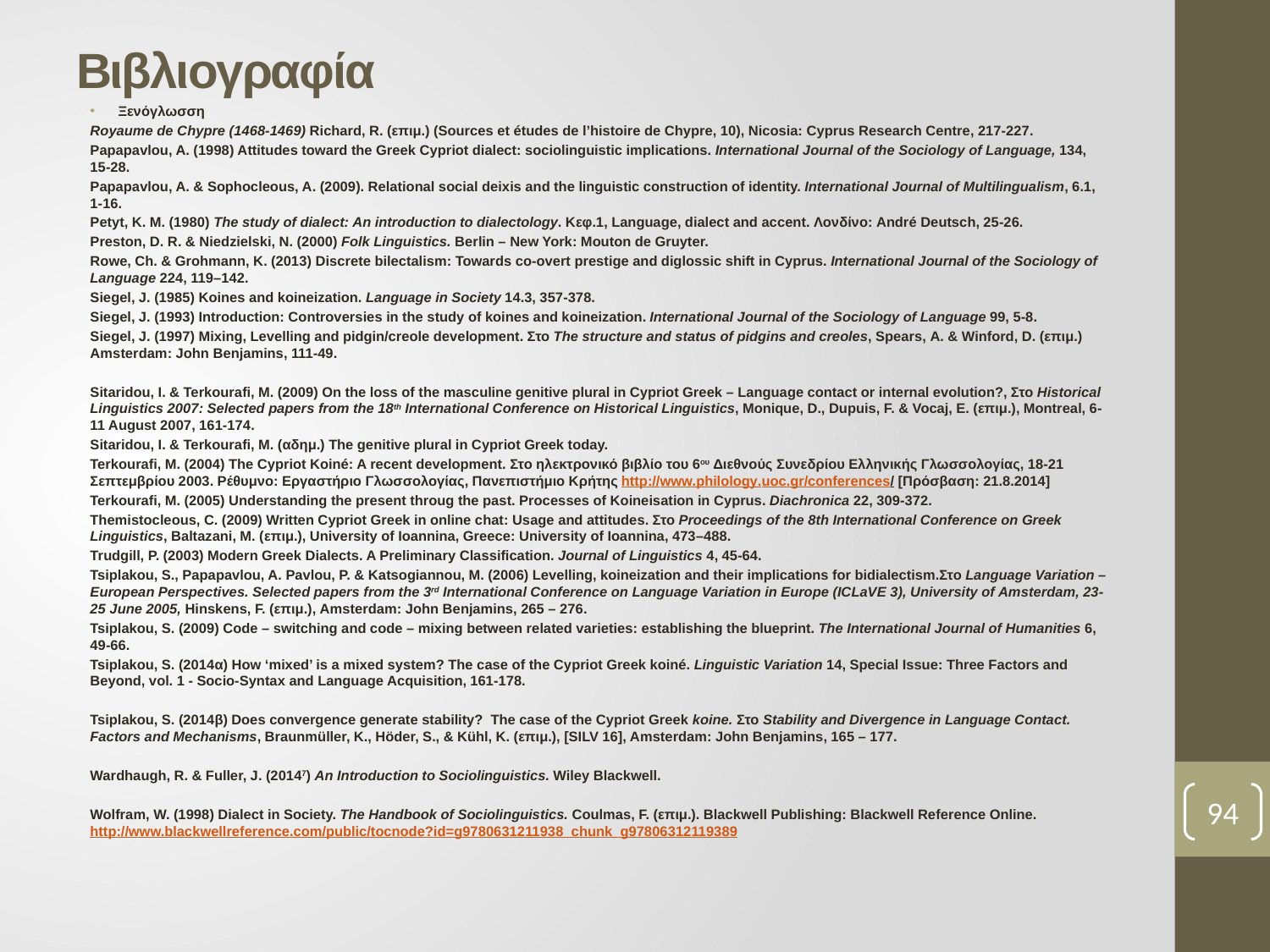

# Βιβλιογραφία
Ξενόγλωσση
Royaume de Chypre (1468-1469) Richard, R. (επιμ.) (Sources et études de l’histoire de Chypre, 10), Nicosia: Cyprus Research Centre, 217-227.
Papapavlou, A. (1998) Attitudes toward the Greek Cypriot dialect: sociolinguistic implications. International Journal of the Sociology of Language, 134, 15-28.
Papapavlou, A. & Sophocleous, A. (2009). Relational social deixis and the linguistic construction of identity. International Journal of Multilingualism, 6.1, 1-16.
Petyt, K. M. (1980) The study of dialect: An introduction to dialectology. Kεφ.1, Language, dialect and accent. Λονδίνο: André Deutsch, 25-26.
Preston, D. R. & Niedzielski, N. (2000) Folk Linguistics. Berlin – New York: Mouton de Gruyter.
Rowe, Ch. & Grohmann, Κ. (2013) Discrete bilectalism: Towards co-overt prestige and diglossic shift in Cyprus. International Journal of the Sociology of Language 224, 119–142.
Siegel, J. (1985) Koines and koineization. Language in Society 14.3, 357-378.
Siegel, J. (1993) Introduction: Controversies in the study of koines and koineization. International Journal of the Sociology of Language 99, 5-8.
Siegel, J. (1997) Mixing, Levelling and pidgin/creole development. Στο The structure and status of pidgins and creoles, Spears, Α. & Winford, D. (επιμ.) Amsterdam: John Benjamins, 111-49.

Sitaridou, I. & Terkourafi, M. (2009) On the loss of the masculine genitive plural in Cypriot Greek – Language contact or internal evolution?, Στο Historical Linguistics 2007: Selected papers from the 18th International Conference on Historical Linguistics, Monique, D., Dupuis, F. & Vocaj, E. (επιμ.), Montreal, 6-11 August 2007, 161-174.
Sitaridou, I. & Terkourafi, M. (αδημ.) The genitive plural in Cypriot Greek today.
Terkourafi, M. (2004) The Cypriot Koiné: A recent development. Στο ηλεκτρονικό βιβλίο του 6ου Διεθνούς Συνεδρίου Ελληνικής Γλωσσολογίας, 18-21 Σεπτεμβρίου 2003. Ρέθυμνο: Εργαστήριο Γλωσσολογίας, Πανεπιστήμιο Κρήτης http://www.philology.uoc.gr/conferences/ [Πρόσβαση: 21.8.2014]
Terkourafi, M. (2005) Understanding the present throug the past. Processes of Koineisation in Cyprus. Diachronica 22, 309-372.
Themistocleous, C. (2009) Written Cypriot Greek in online chat: Usage and attitudes. Στο Proceedings of the 8th International Conference on Greek Linguistics, Baltazani, M. (επιμ.), University of Ioannina, Greece: University of Ioannina, 473–488.
Trudgill, P. (2003) Modern Greek Dialects. A Preliminary Classification. Journal of Linguistics 4, 45-64.
Tsiplakou, S., Papapavlou, A. Pavlou, P. & Katsogiannou, M. (2006) Levelling, koineization and their implications for bidialectism.Στο Language Variation – European Perspectives. Selected papers from the 3rd International Conference on Language Variation in Europe (ICLaVE 3), University of Amsterdam, 23-25 June 2005, Hinskens, F. (επιμ.), Amsterdam: John Benjamins, 265 – 276.
Tsiplakou, S. (2009) Code – switching and code – mixing between related varieties: establishing the blueprint. The International Journal of Humanities 6, 49-66.
Tsiplakou, S. (2014α) How ‘mixed’ is a mixed system? The case of the Cypriot Greek koiné. Linguistic Variation 14, Special Issue: Three Factors and Beyond, vol. 1 - Socio-Syntax and Language Acquisition, 161-178.

Tsiplakou, S. (2014β) Does convergence generate stability?  The case of the Cypriot Greek koine. Στο Stability and Divergence in Language Contact. Factors and Mechanisms, Braunmüller, K., Höder, S., & Kühl, K. (επιμ.), [SILV 16], Amsterdam: John Benjamins, 165 – 177.

Wardhaugh, R. & Fuller, J. (20147) An Introduction to Sociolinguistics. Wiley Blackwell.

Wolfram, W. (1998) Dialect in Society. The Handbook of Sociolinguistics. Coulmas, F. (επιμ.). Blackwell Publishing: Blackwell Reference Online. http://www.blackwellreference.com/public/tocnode?id=g9780631211938_chunk_g97806312119389

94